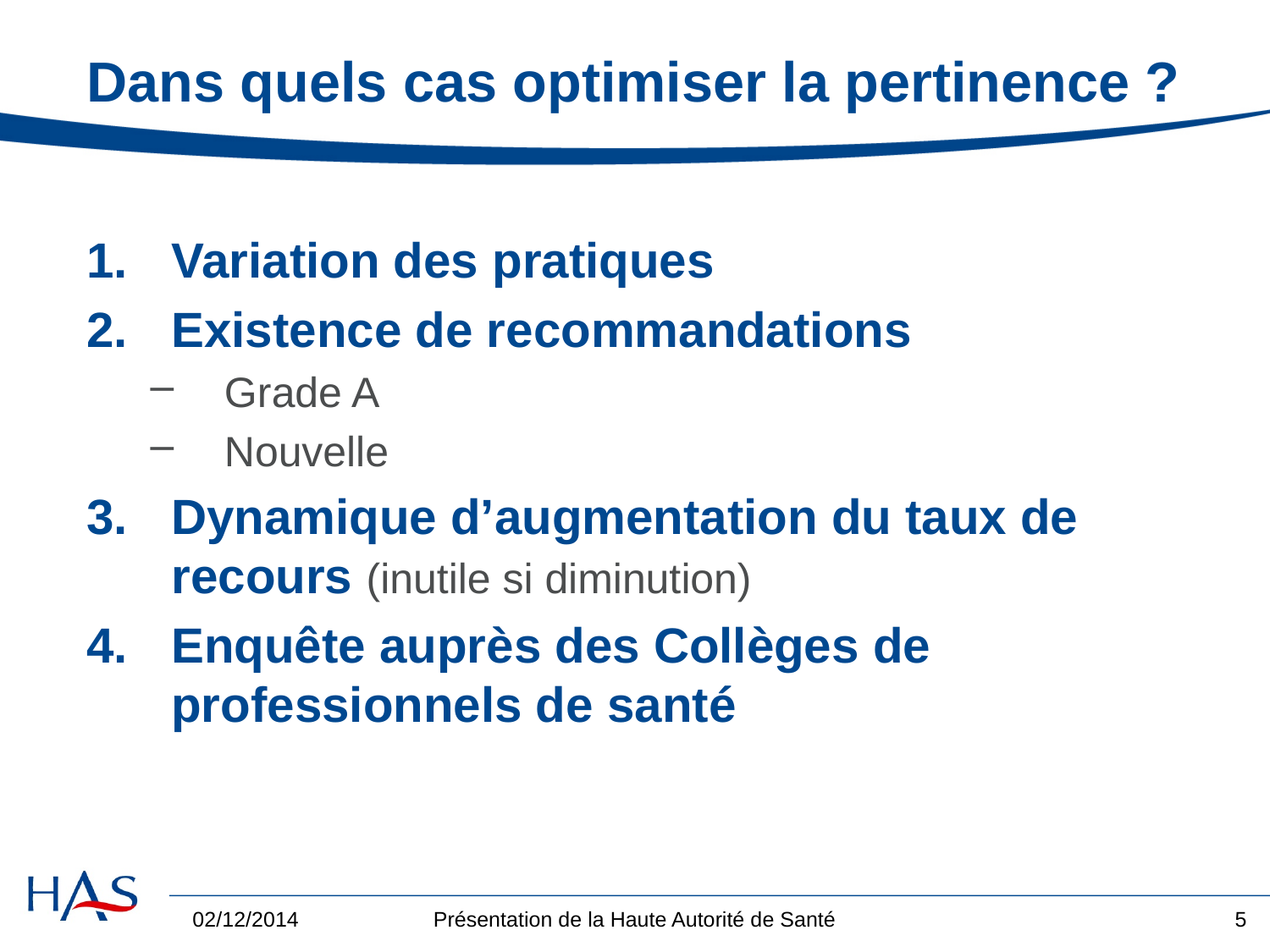

# Dans quels cas optimiser la pertinence ?
Variation des pratiques
Existence de recommandations
Grade A
Nouvelle
Dynamique d’augmentation du taux de recours (inutile si diminution)
Enquête auprès des Collèges de professionnels de santé
02/12/2014
Présentation de la Haute Autorité de Santé

5